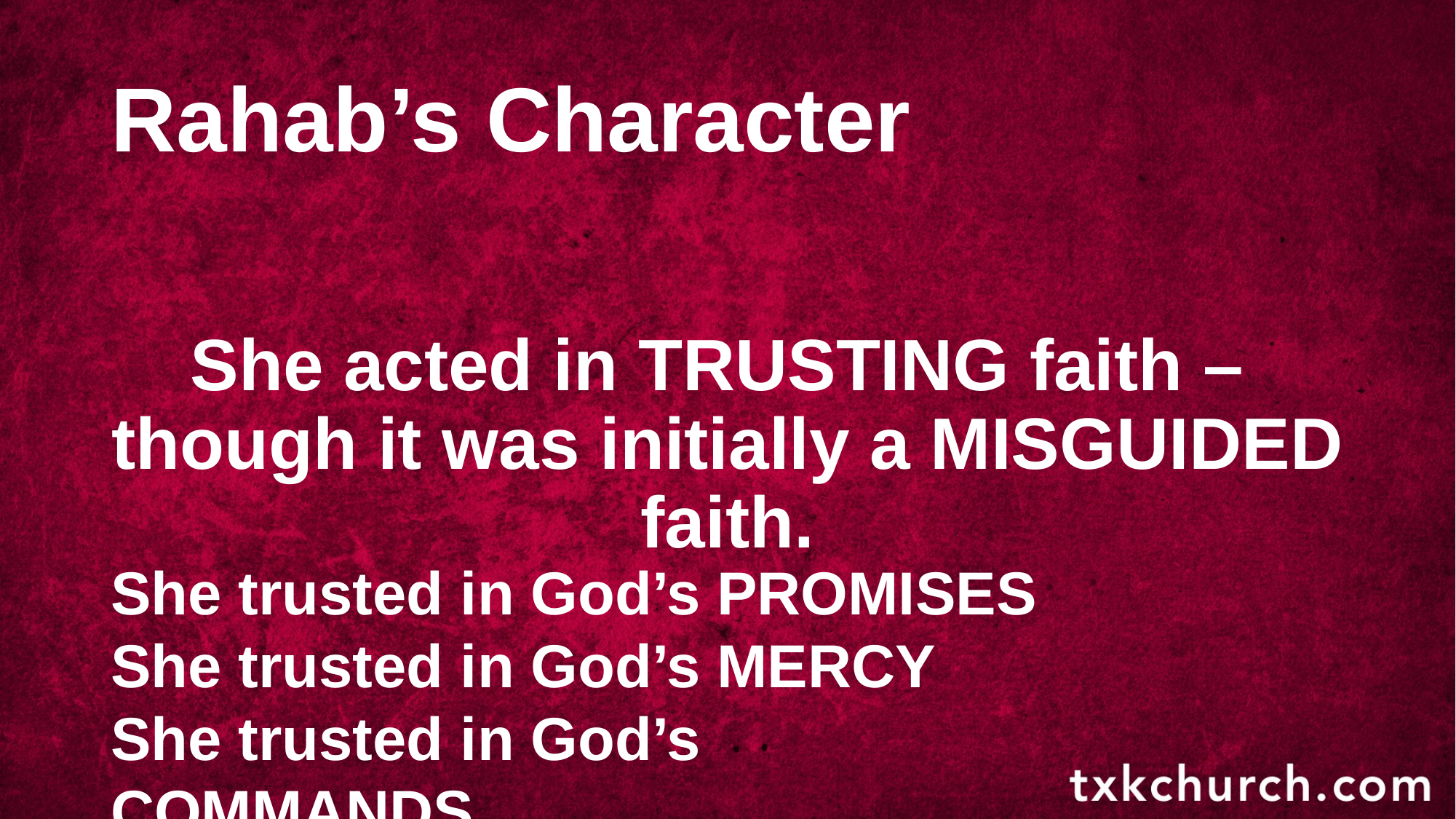

# Rahab’s Character
She acted in TRUSTING faith –
though it was initially a MISGUIDED faith.
She trusted in God’s PROMISES
She trusted in God’s MERCY
She trusted in God’s COMMANDS